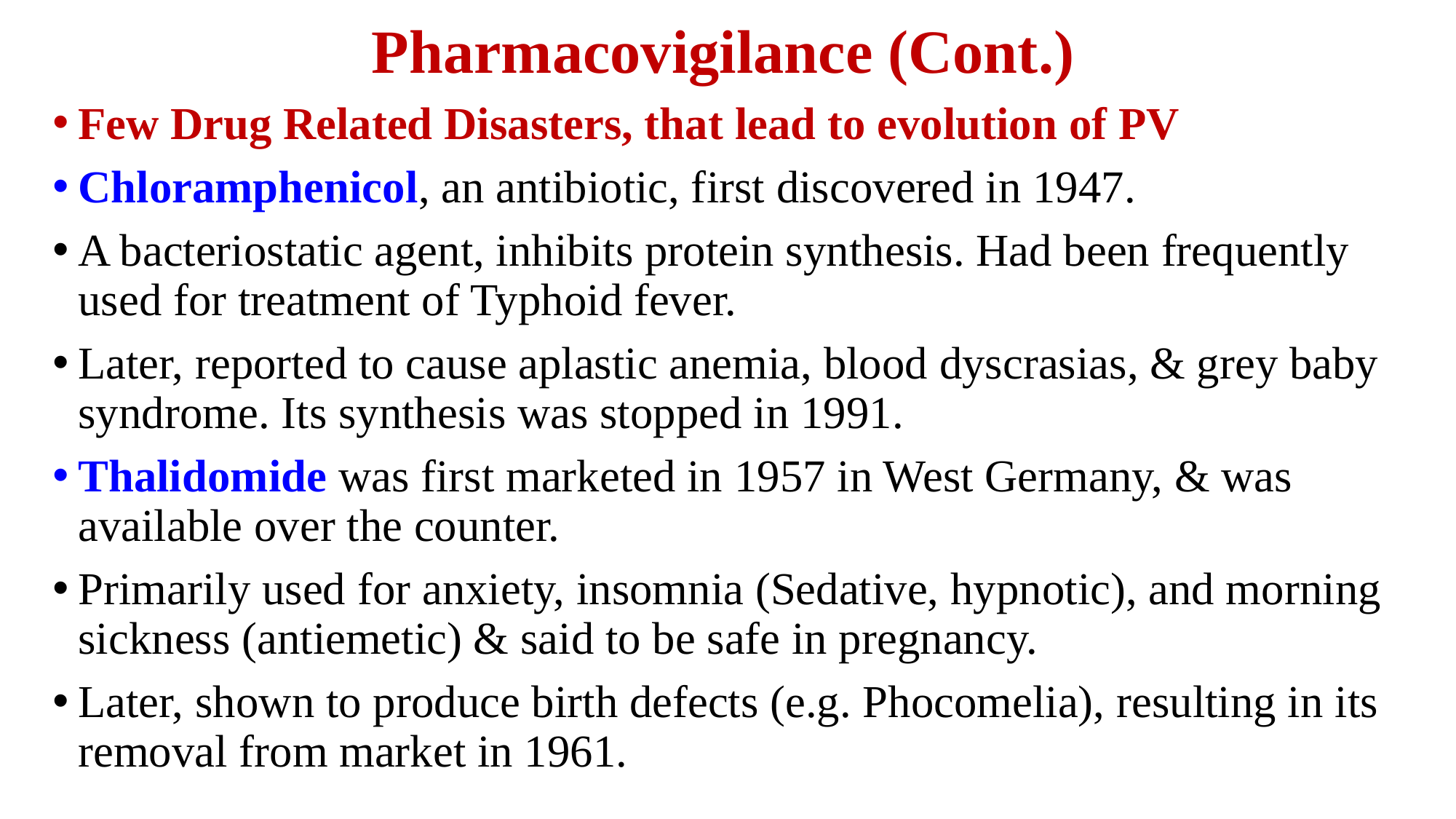

# Pharmacovigilance (Cont.)
Few Drug Related Disasters, that lead to evolution of PV
Chloramphenicol, an antibiotic, first discovered in 1947.
A bacteriostatic agent, inhibits protein synthesis. Had been frequently used for treatment of Typhoid fever.
Later, reported to cause aplastic anemia, blood dyscrasias, & grey baby syndrome. Its synthesis was stopped in 1991.
Thalidomide was first marketed in 1957 in West Germany, & was available over the counter.
Primarily used for anxiety, insomnia (Sedative, hypnotic), and morning sickness (antiemetic) & said to be safe in pregnancy.
Later, shown to produce birth defects (e.g. Phocomelia), resulting in its removal from market in 1961.